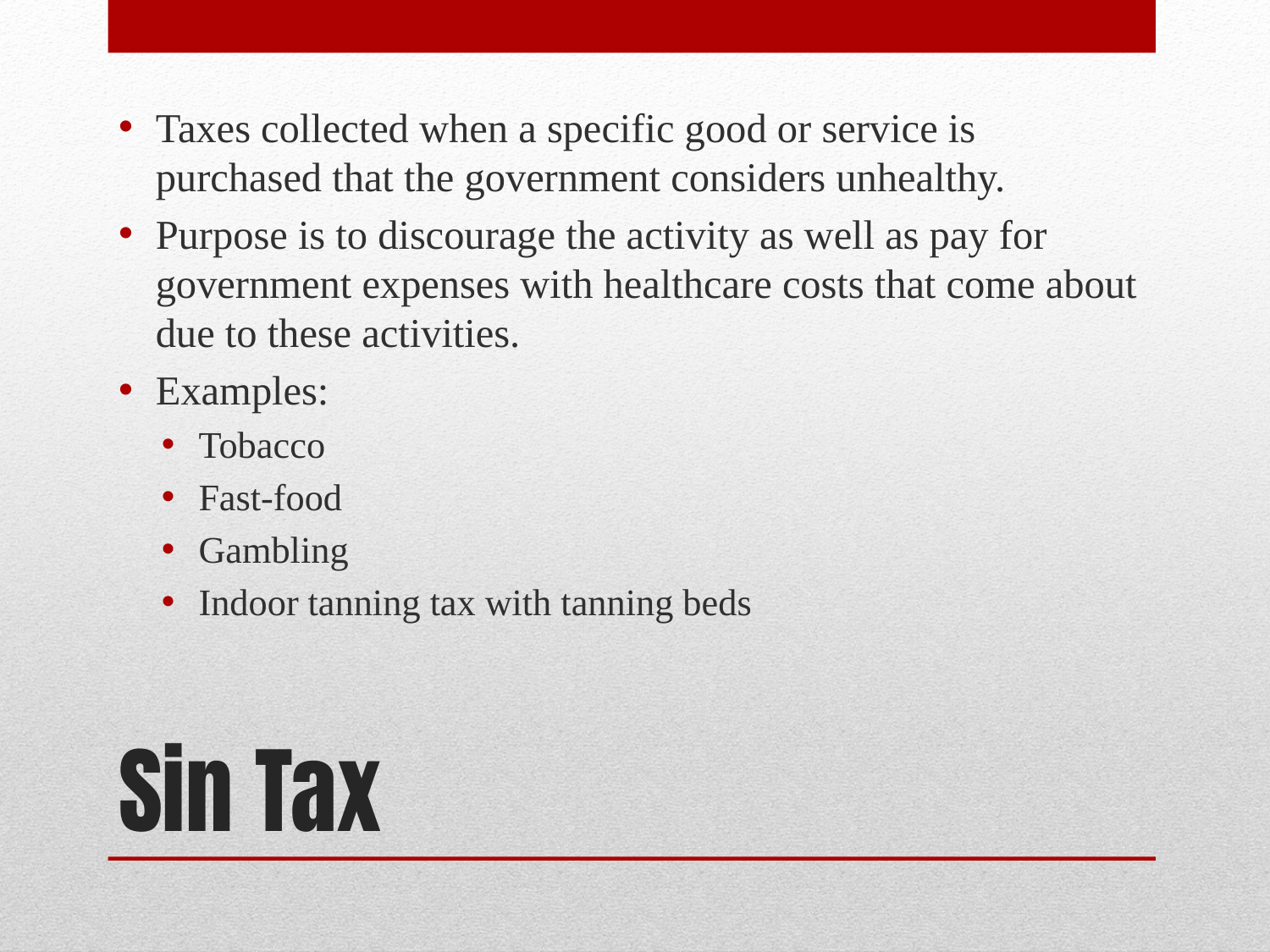

Taxes collected when a specific good or service is purchased that the government considers unhealthy.
Purpose is to discourage the activity as well as pay for government expenses with healthcare costs that come about due to these activities.
Examples:
Tobacco
Fast-food
Gambling
Indoor tanning tax with tanning beds

# Sin Tax